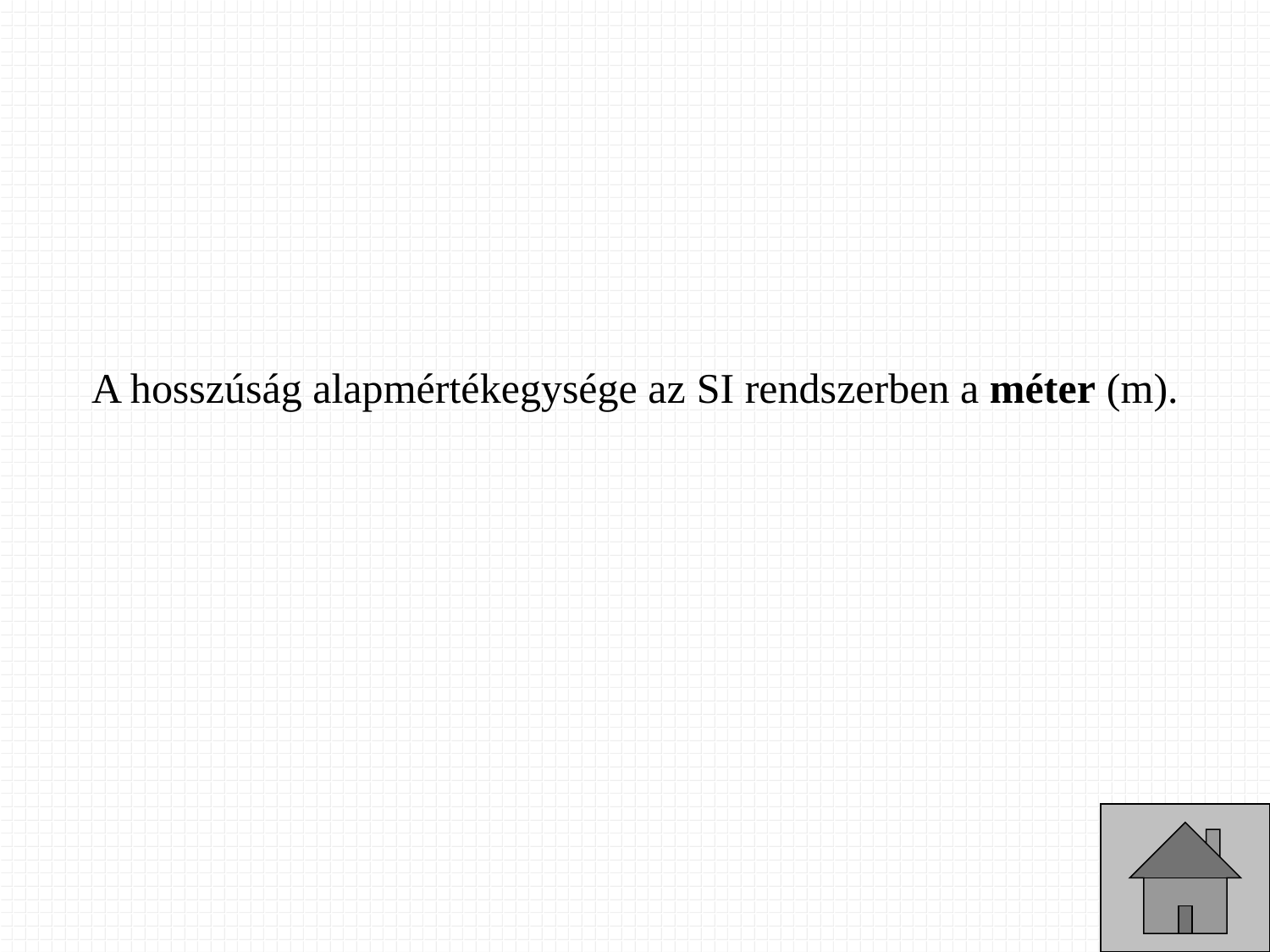

A hosszúság alapmértékegysége az SI rendszerben a méter (m).